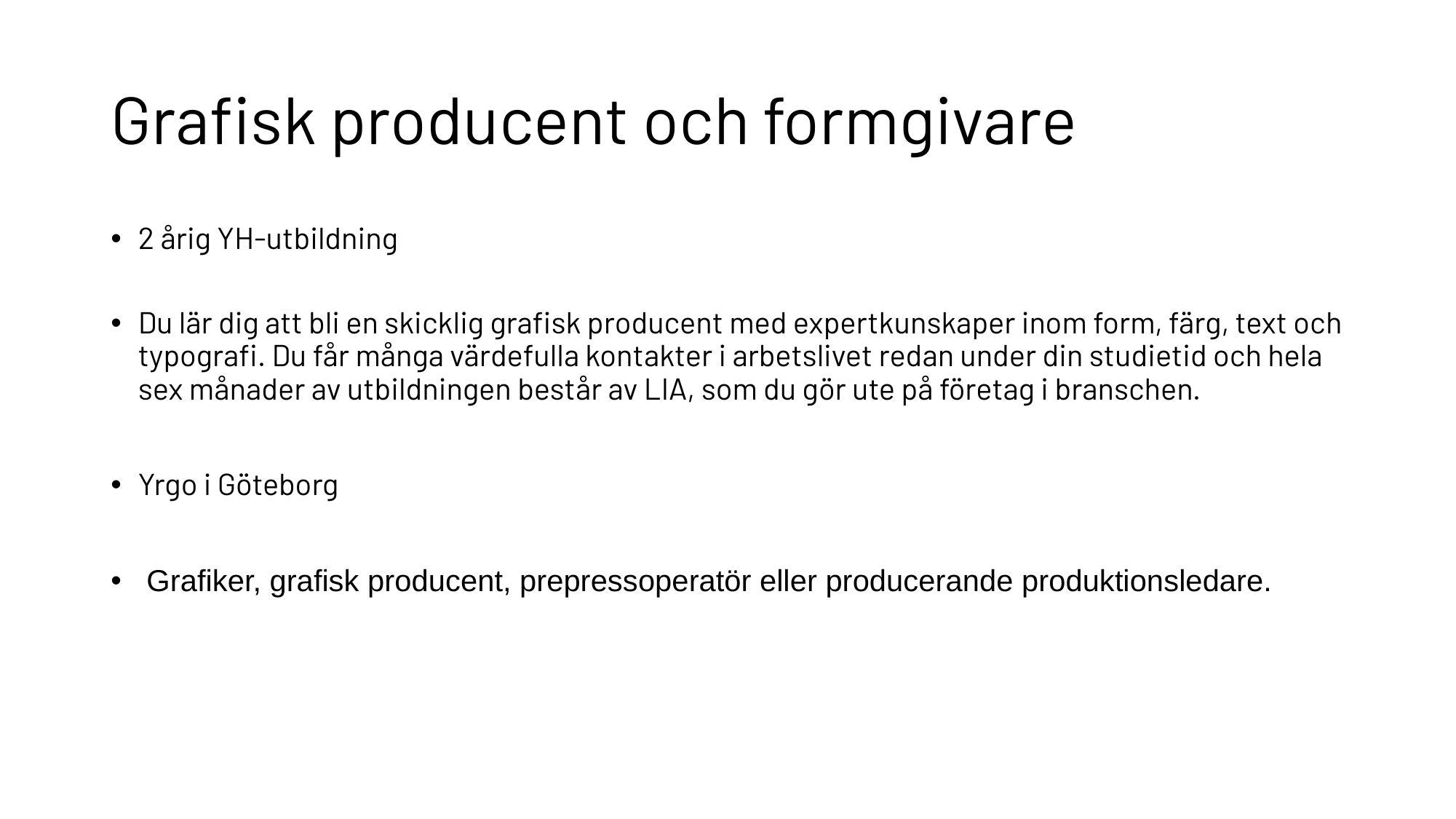

# Grafisk producent och formgivare
2 årig YH-utbildning
Du lär dig att bli en skicklig grafisk producent med expertkunskaper inom form, färg, text och typografi. Du får många värdefulla kontakter i arbetslivet redan under din studietid och hela sex månader av utbildningen består av LIA, som du gör ute på företag i branschen.

Yrgo i Göteborg

 Grafiker, grafisk producent, prepressoperatör eller producerande produktionsledare.